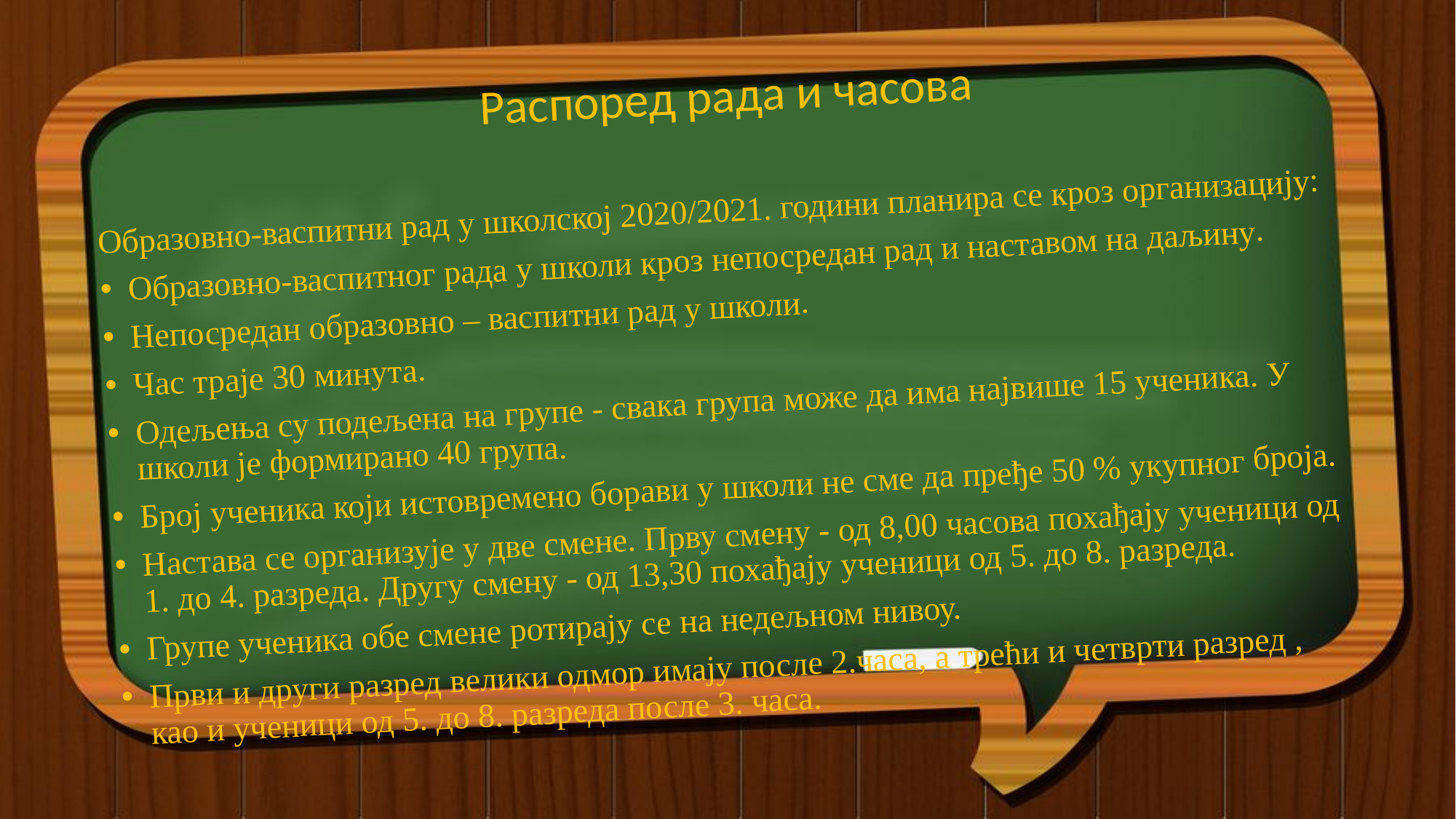

# Распоред рада и часова

Образовно-васпитни рад у школској 2020/2021. години планира се кроз организацију:
Образовно-васпитног рада у школи кроз непосредан рад и наставом на даљину.
Непосредан образовно – васпитни рад у школи.
Час траје 30 минута.
Одељења су подељена на групе - свака група може да има највише 15 ученика. У школи је формирано 40 група.
Број ученика који истовремено борави у школи не сме да пређе 50 % укупног броја.
Настава се организује у две смене. Прву смену - од 8,00 часова похађају ученици од 1. до 4. разреда. Другу смену - од 13,30 похађају ученици од 5. до 8. разреда.
Групе ученика обе смене ротирају се на недељном нивоу.
Први и други разред велики одмор имају после 2.часа, а трећи и четврти разред , као и ученици од 5. до 8. разреда после 3. часа.